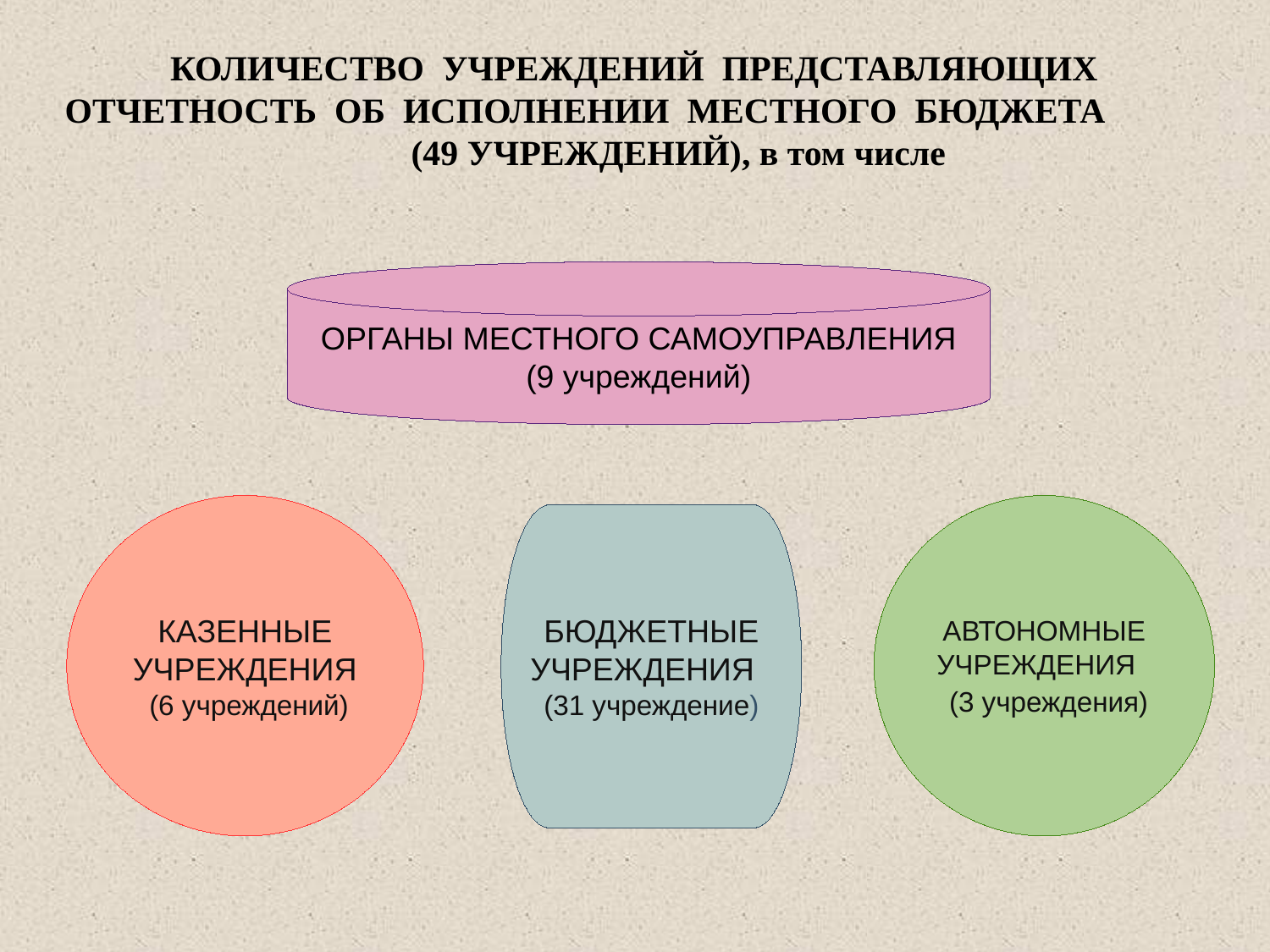

# КОЛИЧЕСТВО  УЧРЕЖДЕНИЙ  ПРЕДСТАВЛЯЮЩИХ ОТЧЕТНОСТЬ  ОБ  ИСПОЛНЕНИИ  МЕСТНОГО  БЮДЖЕТА                       (49 УЧРЕЖДЕНИЙ), в том числе
ОРГАНЫ МЕСТНОГО САМОУПРАВЛЕНИЯ
(9 учреждений)
КАЗЕННЫЕ УЧРЕЖДЕНИЯ
 (6 учреждений)
АВТОНОМНЫЕ УЧРЕЖДЕНИЯ
 (3 учреждения)
БЮДЖЕТНЫЕ УЧРЕЖДЕНИЯ   (31 учреждение)